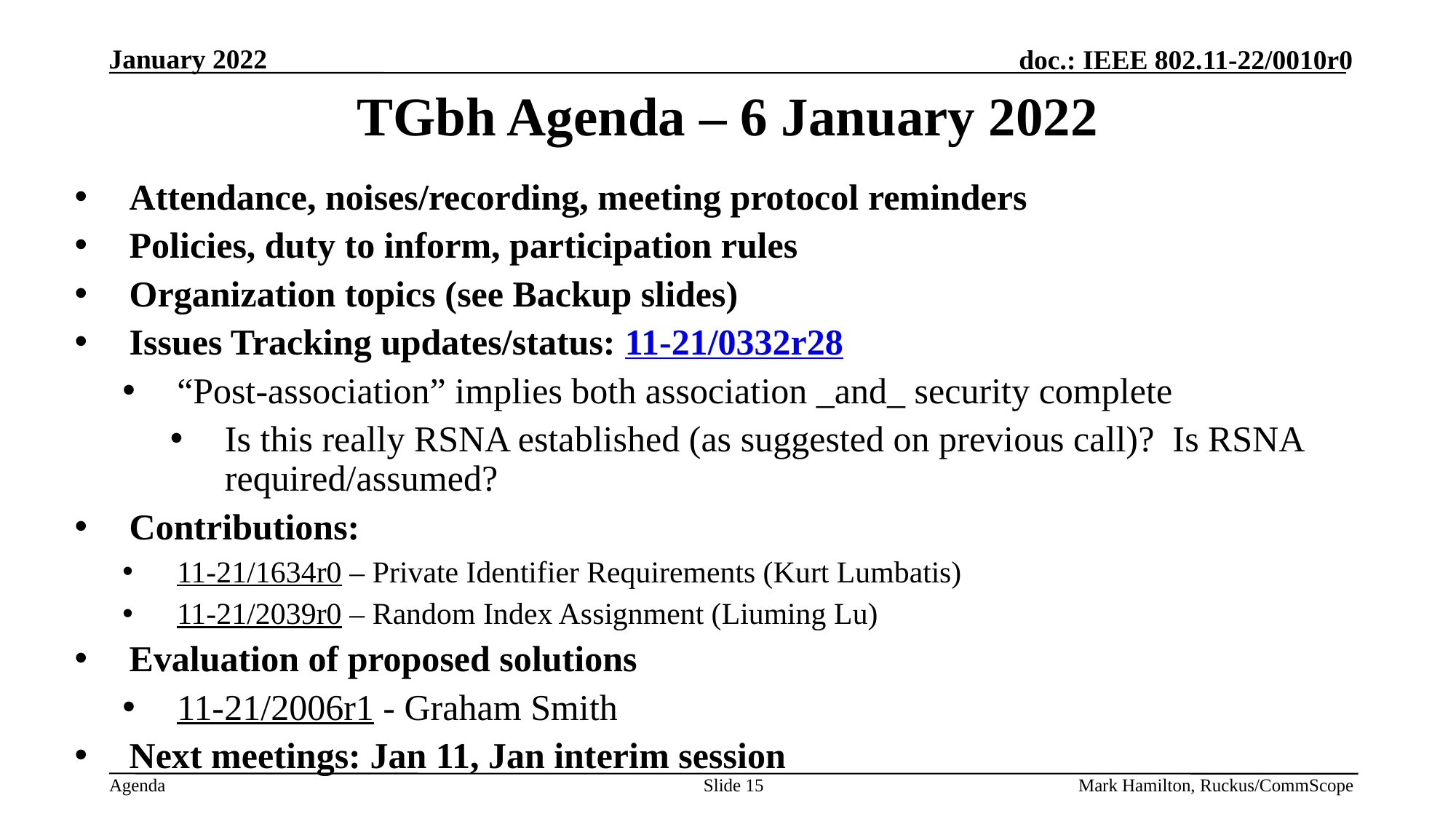

# TGbh Agenda – 6 January 2022
Attendance, noises/recording, meeting protocol reminders
Policies, duty to inform, participation rules
Organization topics (see Backup slides)
Issues Tracking updates/status: 11-21/0332r28
“Post-association” implies both association _and_ security complete
Is this really RSNA established (as suggested on previous call)?  Is RSNA required/assumed?
Contributions:
11-21/1634r0 – Private Identifier Requirements (Kurt Lumbatis)
11-21/2039r0 – Random Index Assignment (Liuming Lu)
Evaluation of proposed solutions
11-21/2006r1 - Graham Smith
Next meetings: Jan 11, Jan interim session
Slide 15